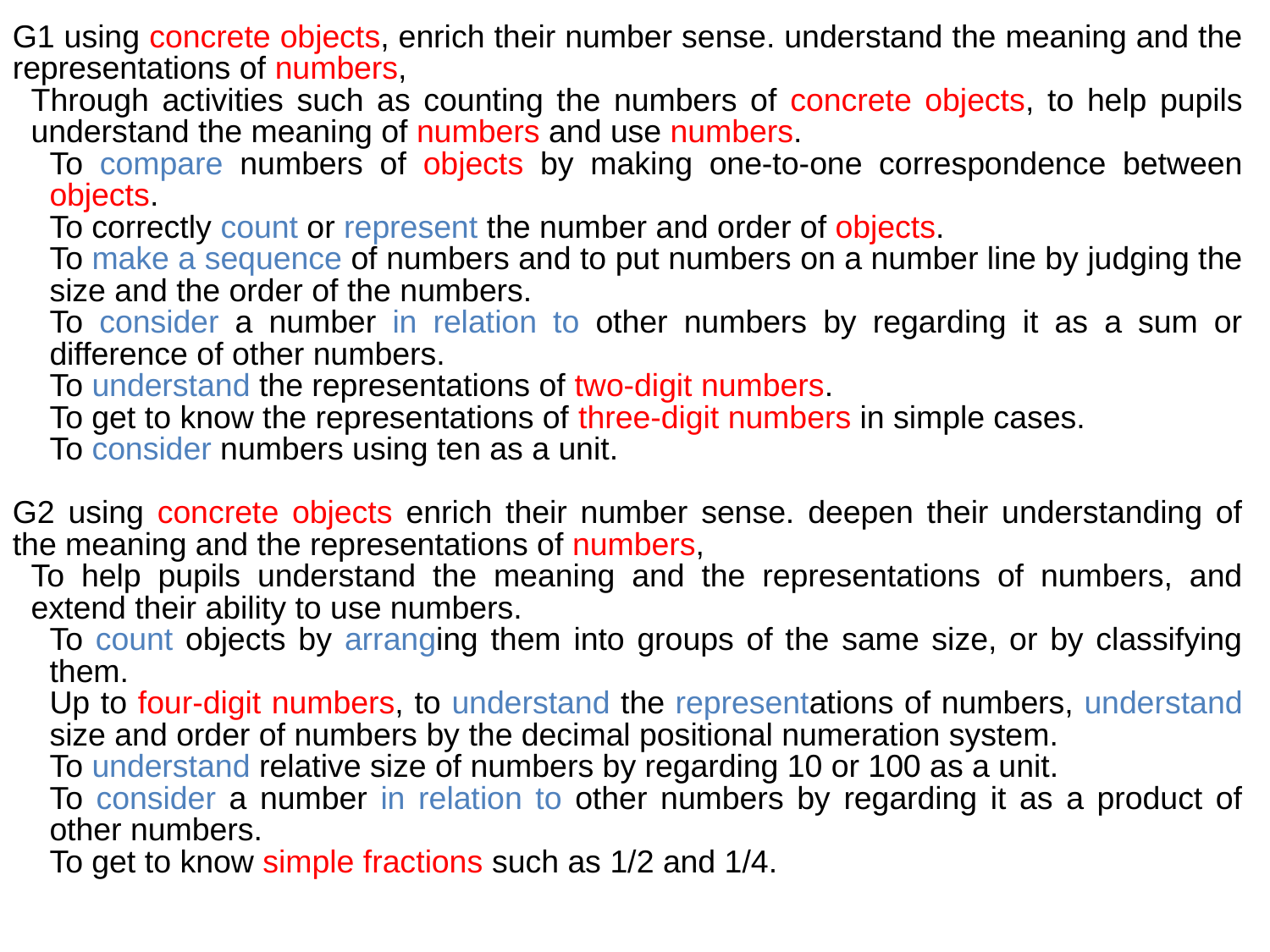

G1 using concrete objects, enrich their number sense. understand the meaning and the representations of numbers,
Through activities such as counting the numbers of concrete objects, to help pupils understand the meaning of numbers and use numbers.
To compare numbers of objects by making one-to-one correspondence between objects.
To correctly count or represent the number and order of objects.
To make a sequence of numbers and to put numbers on a number line by judging the size and the order of the numbers.
To consider a number in relation to other numbers by regarding it as a sum or difference of other numbers.
To understand the representations of two-digit numbers.
To get to know the representations of three-digit numbers in simple cases.
To consider numbers using ten as a unit.

G2 using concrete objects enrich their number sense. deepen their understanding of the meaning and the representations of numbers,
To help pupils understand the meaning and the representations of numbers, and extend their ability to use numbers.
To count objects by arranging them into groups of the same size, or by classifying them.
Up to four-digit numbers, to understand the representations of numbers, understand size and order of numbers by the decimal positional numeration system.
To understand relative size of numbers by regarding 10 or 100 as a unit.
To consider a number in relation to other numbers by regarding it as a product of other numbers.
To get to know simple fractions such as 1/2 and 1/4.